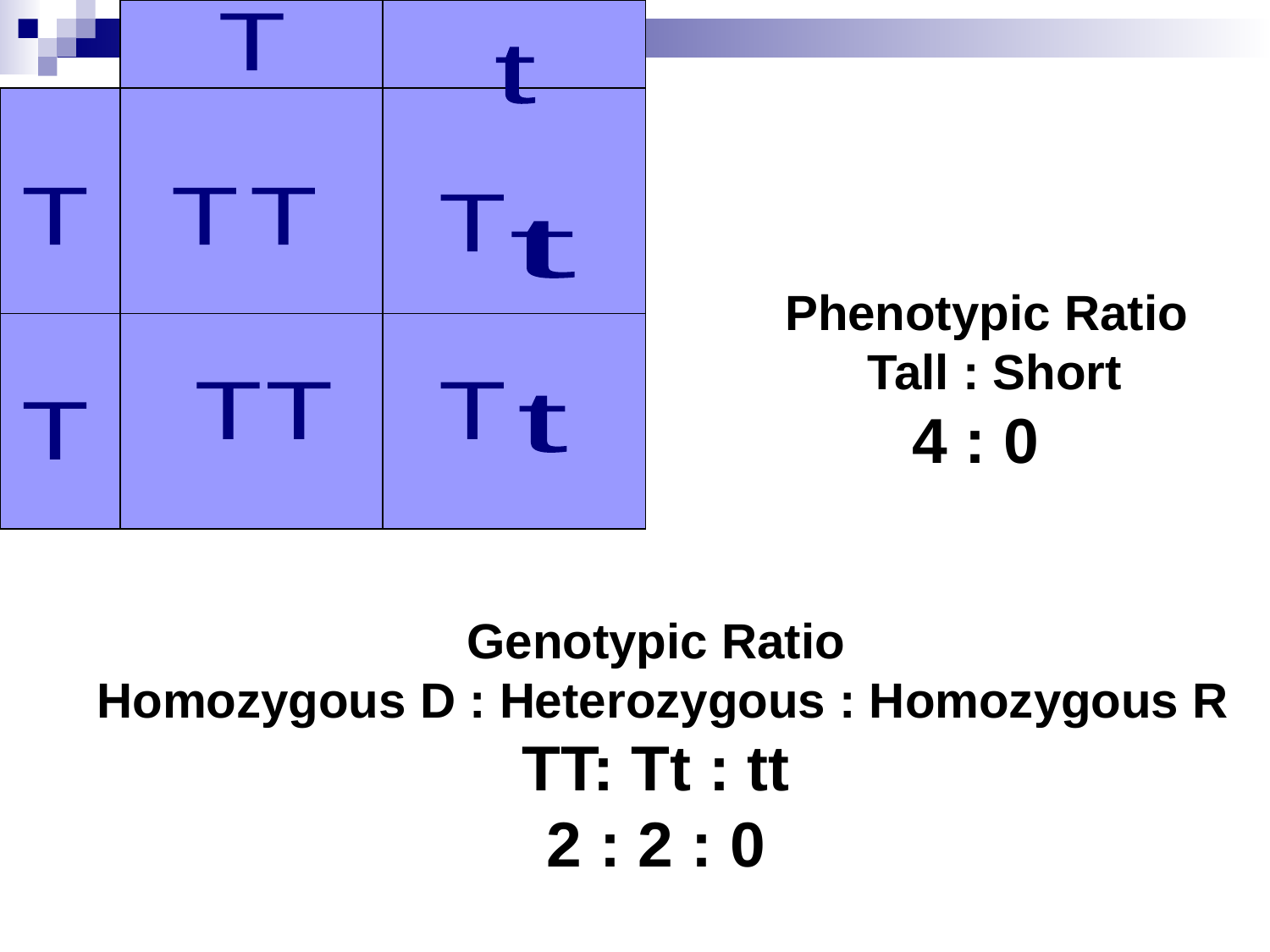

T
t
T
T
T
T
t
T
T
T
t
T
Phenotypic Ratio
      Tall : Short
	4 : 0
Genotypic Ratio
 Homozygous D : Heterozygous : Homozygous R
TT: Tt : tt
2 : 2 : 0